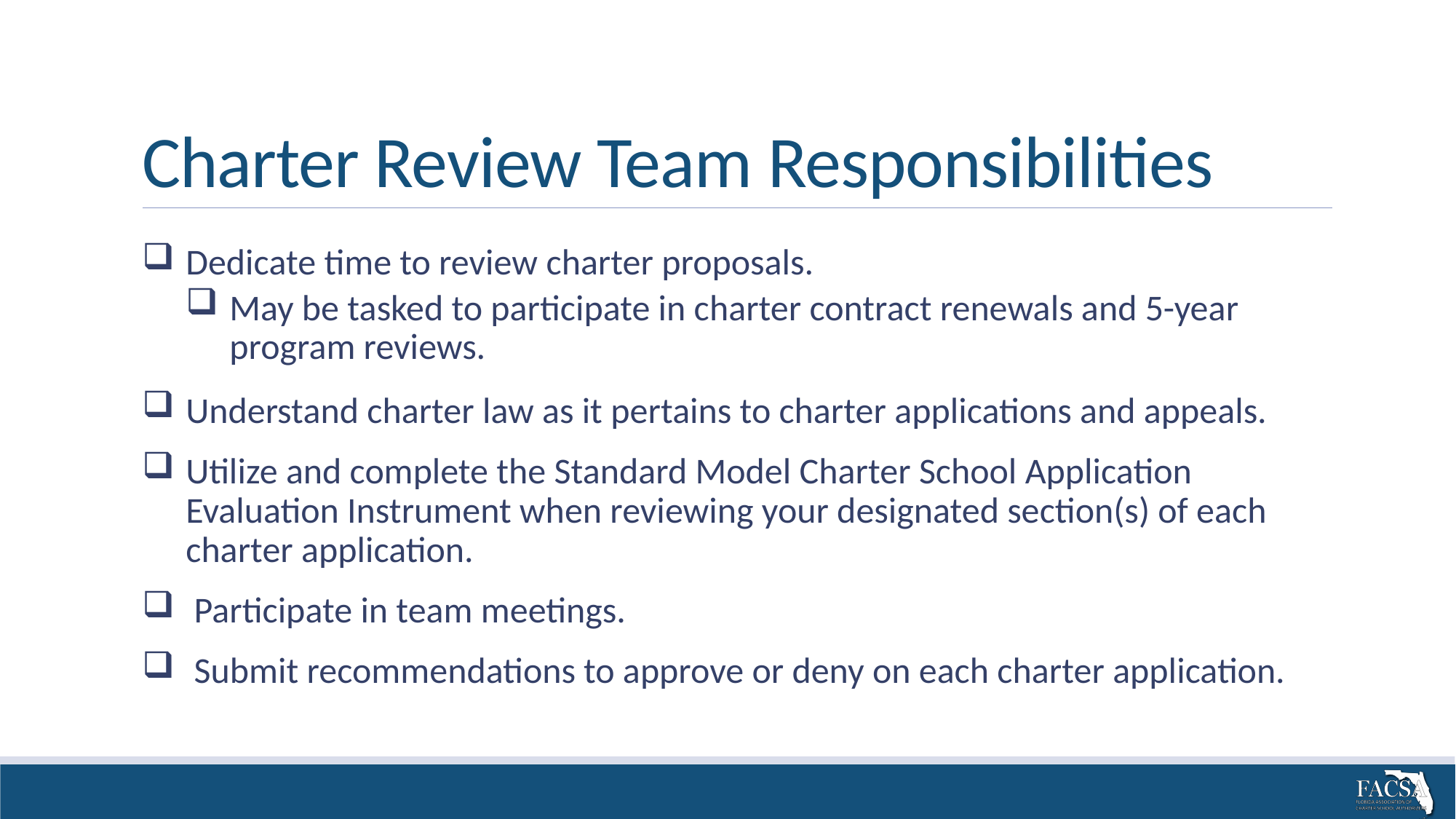

# Charter Review Team Responsibilities
Dedicate time to review charter proposals.
May be tasked to participate in charter contract renewals and 5-year program reviews.
Understand charter law as it pertains to charter applications and appeals.
Utilize and complete the Standard Model Charter School Application Evaluation Instrument when reviewing your designated section(s) of each charter application.
 Participate in team meetings.
 Submit recommendations to approve or deny on each charter application.